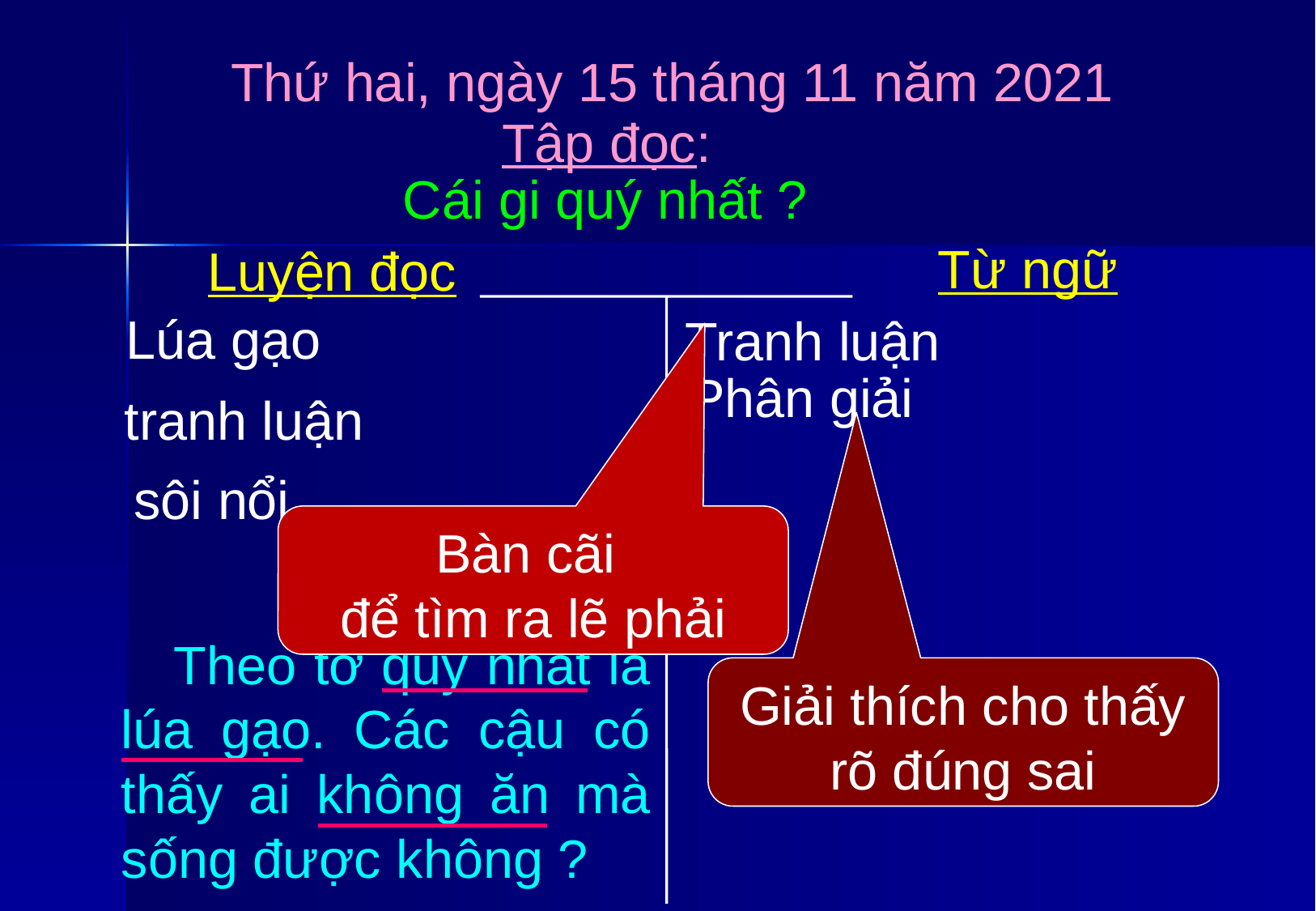

Thứ hai, ngày 15 tháng 11 năm 2021
Tập đọc:
Cái gi quý nhất ?
Từ ngữ
Luyện đọc

Lúa gạo
Tranh luận
Phân giải
tranh luận
sôi nổi
Bàn cãi
để tìm ra lẽ phải
   Theo tớ quý nhất là lúa gạo. Các cậu có thấy ai không ăn mà sống được không ?
Giải thích cho thấy rõ đúng sai